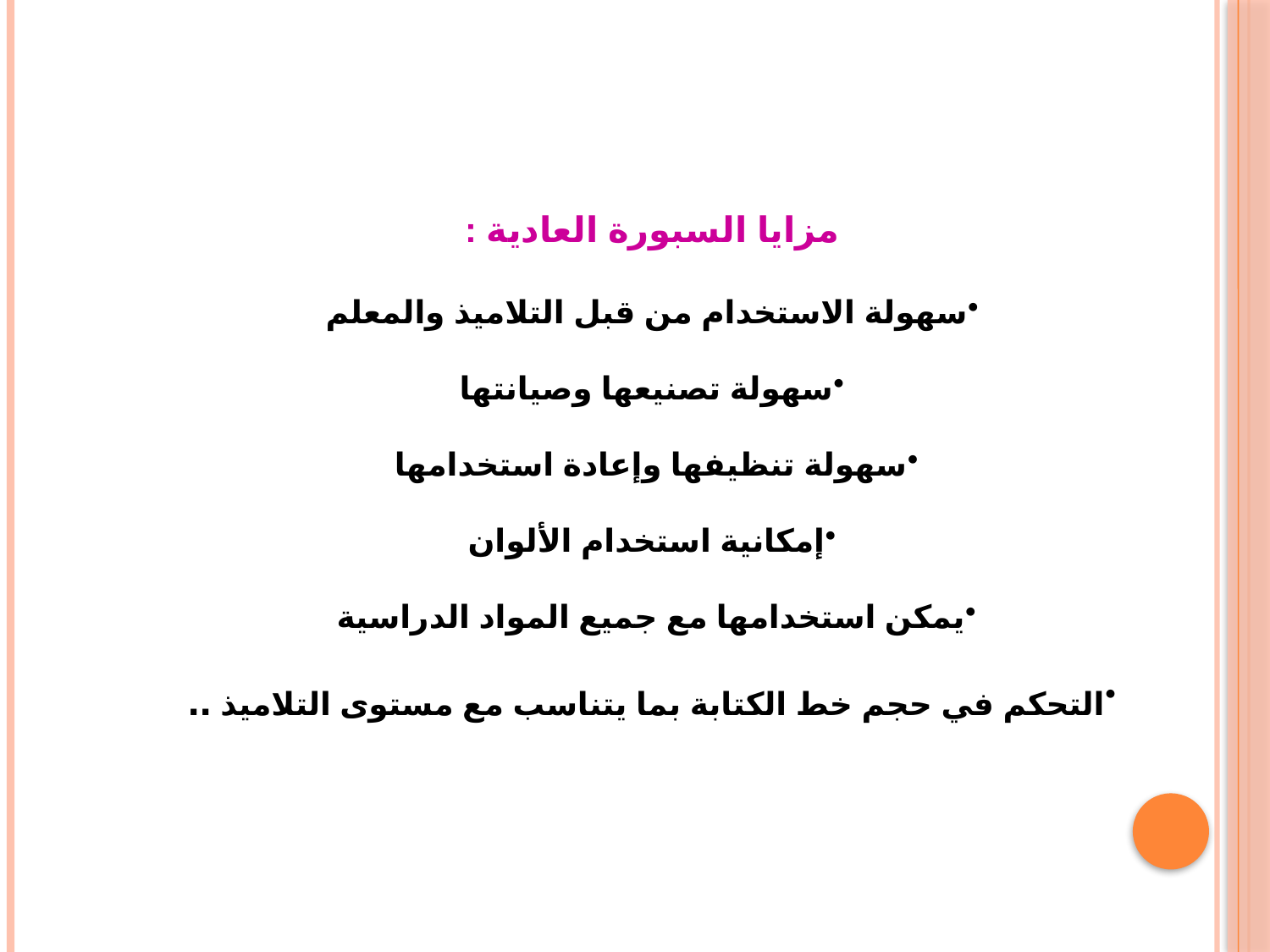

مزايا السبورة العادية :

سهولة الاستخدام من قبل التلاميذ والمعلم

سهولة تصنيعها وصيانتها

سهولة تنظيفها وإعادة استخدامها

إمكانية استخدام الألوان

يمكن استخدامها مع جميع المواد الدراسية

التحكم في حجم خط الكتابة بما يتناسب مع مستوى التلاميذ ..